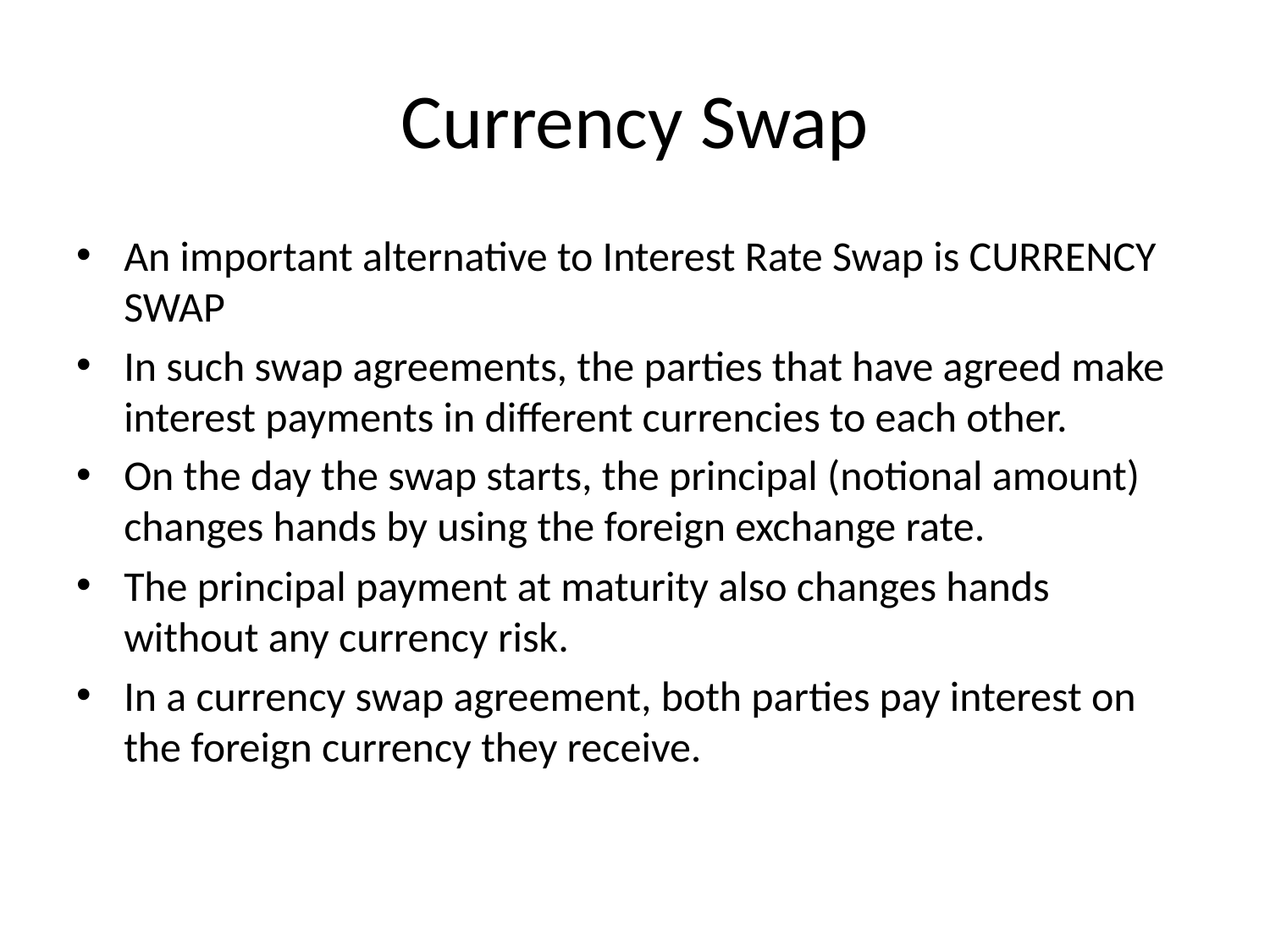

# Currency Swap
An important alternative to Interest Rate Swap is CURRENCY SWAP
In such swap agreements, the parties that have agreed make interest payments in different currencies to each other.
On the day the swap starts, the principal (notional amount) changes hands by using the foreign exchange rate.
The principal payment at maturity also changes hands without any currency risk.
In a currency swap agreement, both parties pay interest on the foreign currency they receive.